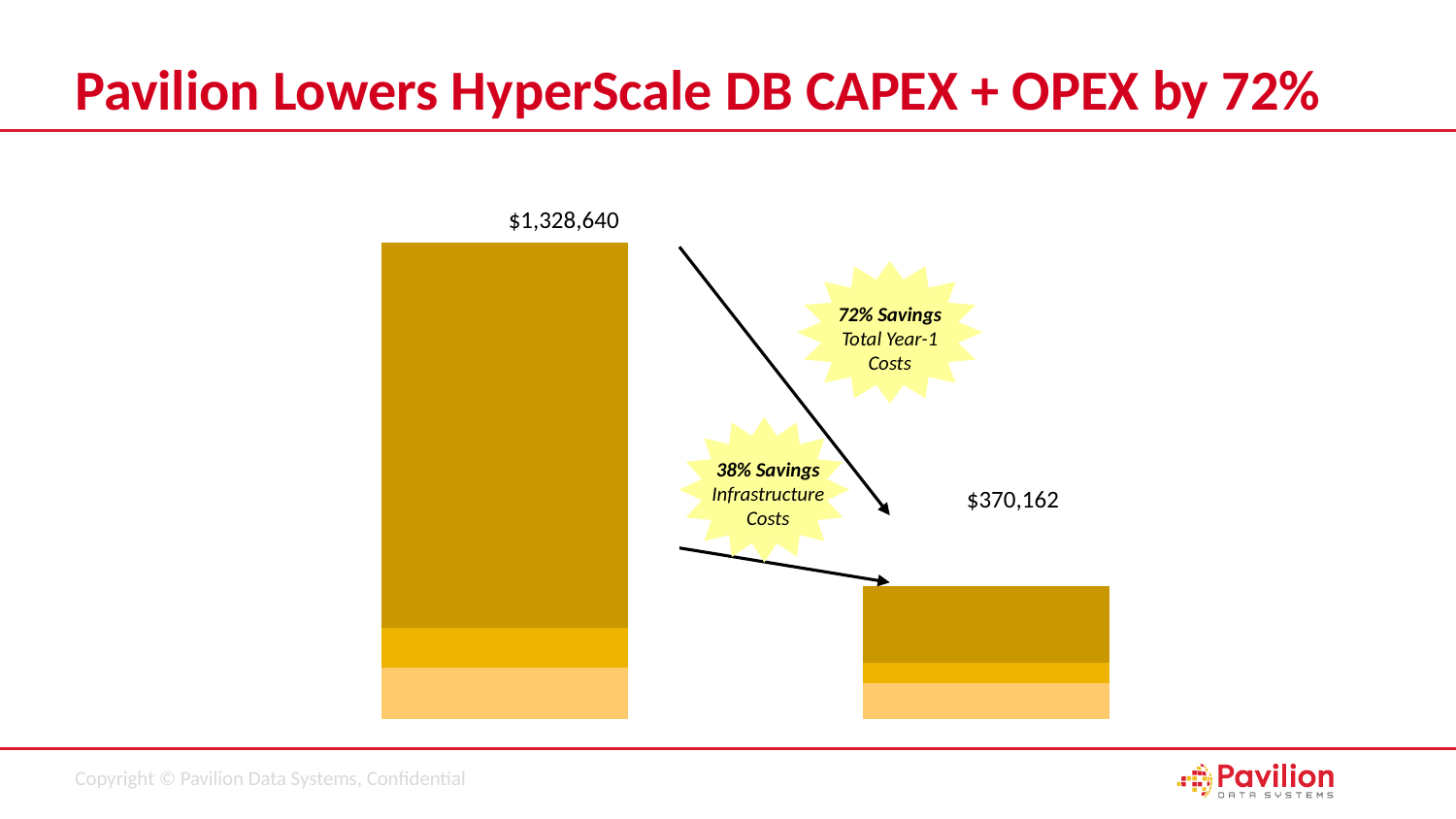

# Pavilion Lowers HyperScale DB CAPEX + OPEX by 72%

### Chart

| Category | Server Cost | Storage Cost | Annual IT Management Cost |
|---|---|---|---|
| DAS (1 Copy) | 144000.0 | 109440.0 | 1075200.0 |
| Pavilion (3 Copies) | 100800.0 | 56472.0 | 212889.6 |
$1,328,6400

72% Savings Total Year-1 Costs

38% Savings Infrastructure Costs
$370,1620
36